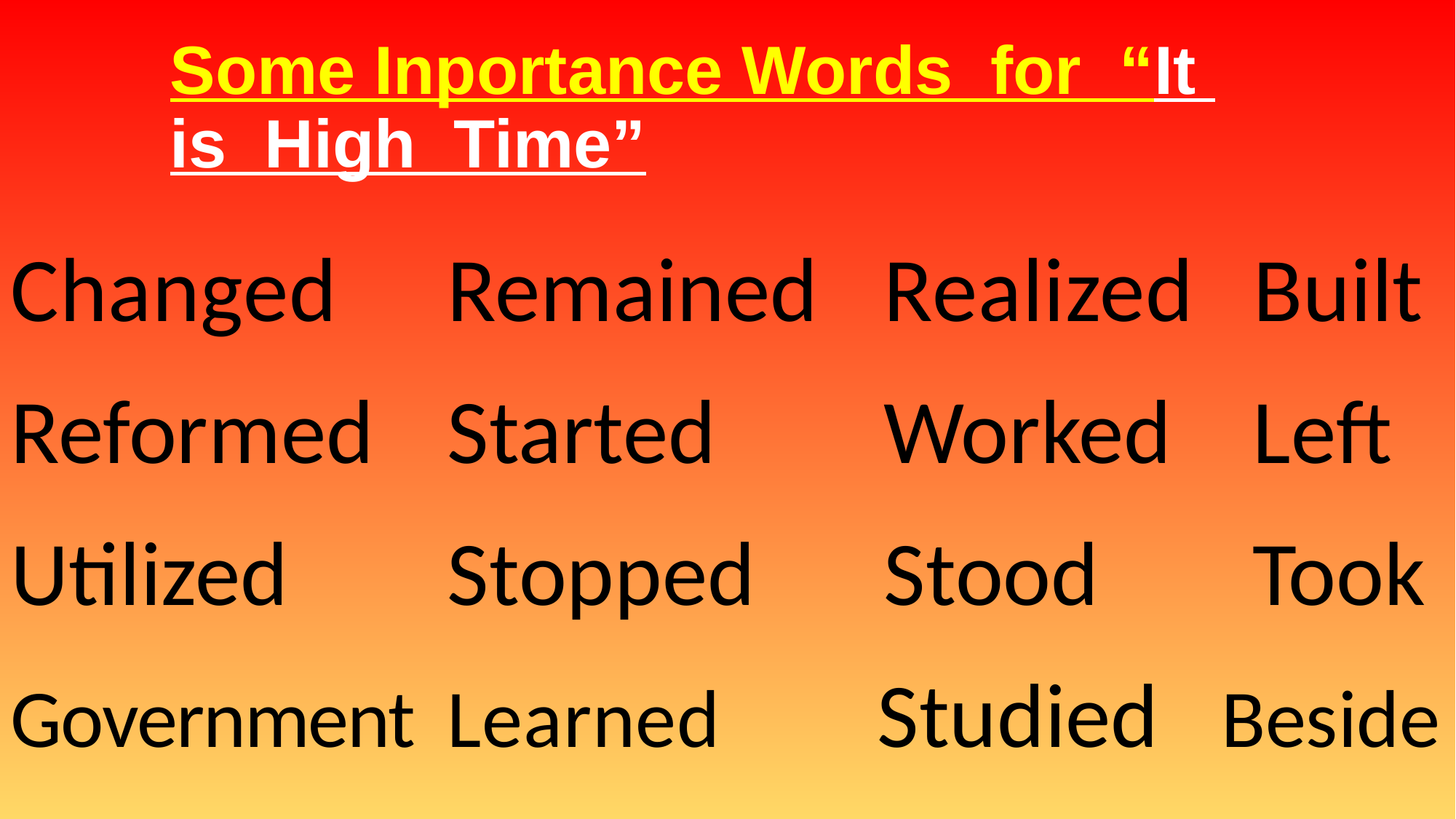

# Some Inportance Words  for  “It  is  High  Time”
Changed 	Remained 	Realized	  Built Reformed 	Started 		Worked 	  Left
Utilized 		Stopped 	Stood 	  Took Government 	Learned  	     Studied   Beside